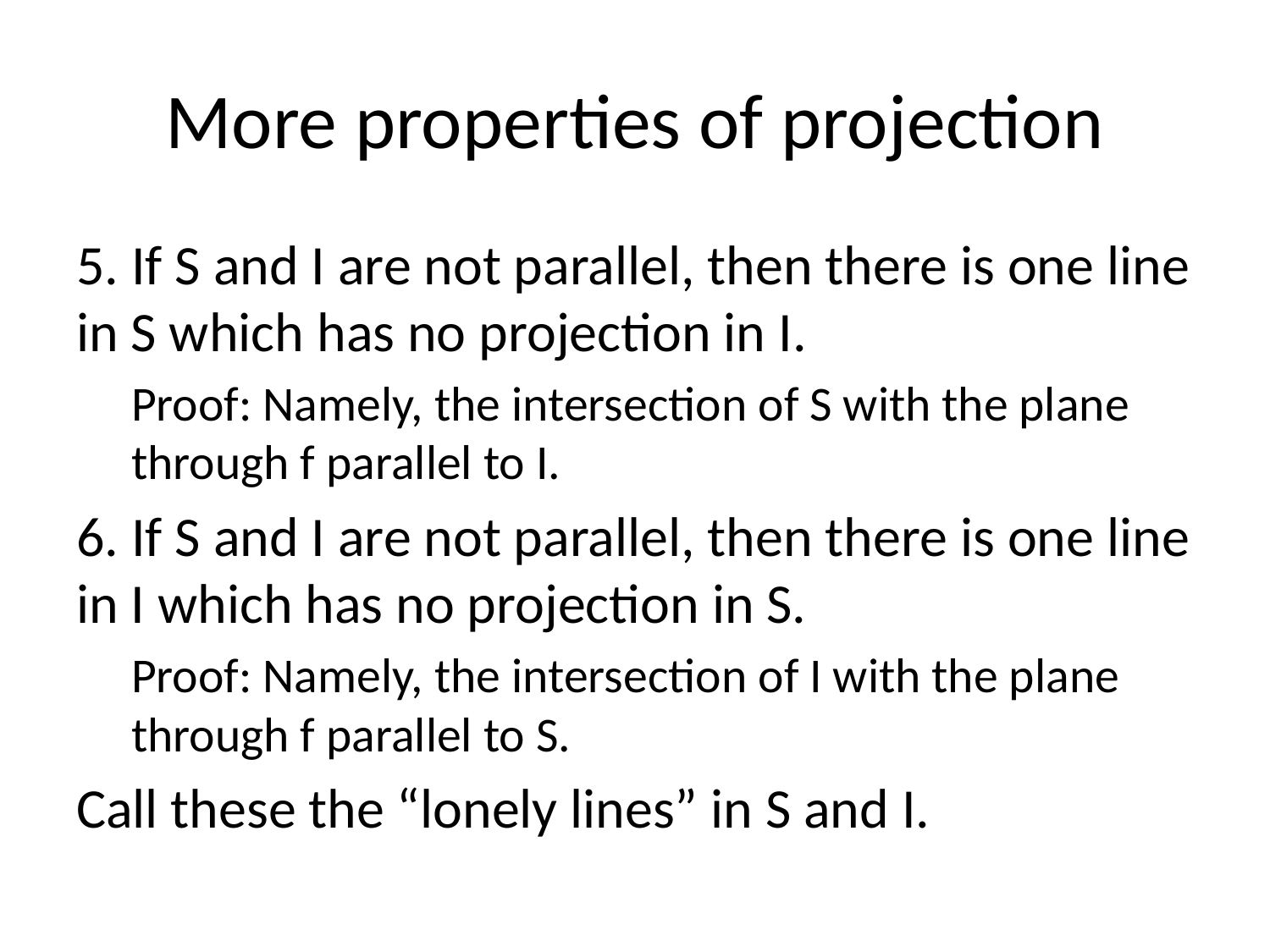

# More properties of projection
5. If S and I are not parallel, then there is one line in S which has no projection in I.
Proof: Namely, the intersection of S with the plane through f parallel to I.
6. If S and I are not parallel, then there is one line in I which has no projection in S.
Proof: Namely, the intersection of I with the plane through f parallel to S.
Call these the “lonely lines” in S and I.